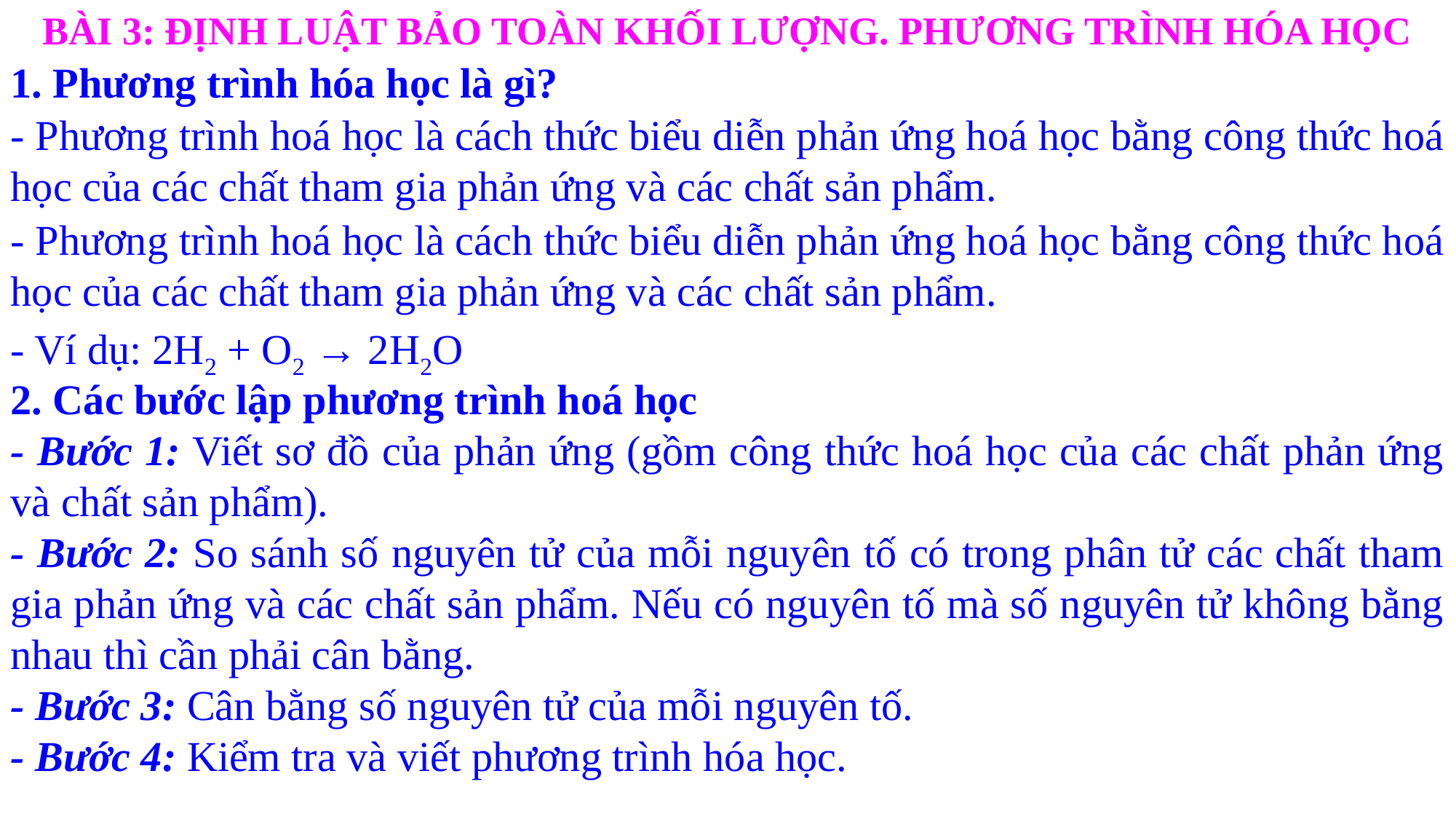

BÀI 3: ĐỊNH LUẬT BẢO TOÀN KHỐI LƯỢNG. PHƯƠNG TRÌNH HÓA HỌC

1. Phương trình hóa học là gì?
- Phương trình hoá học là cách thức biểu diễn phản ứng hoá học bằng công thức hoá học của các chất tham gia phản ứng và các chất sản phẩm.

- Phương trình hoá học là cách thức biểu diễn phản ứng hoá học bằng công thức hoá học của các chất tham gia phản ứng và các chất sản phẩm.
- Ví dụ: 2H2 + O2 → 2H2O
2. Các bước lập phương trình hoá học
- Bước 1: Viết sơ đồ của phản ứng (gồm công thức hoá học của các chất phản ứng và chất sản phẩm).
- Bước 2: So sánh số nguyên tử của mỗi nguyên tố có trong phân tử các chất tham gia phản ứng và các chất sản phẩm. Nếu có nguyên tố mà số nguyên tử không bằng nhau thì cần phải cân bằng.
- Bước 3: Cân bằng số nguyên tử của mỗi nguyên tố.
- Bước 4: Kiểm tra và viết phương trình hóa học.